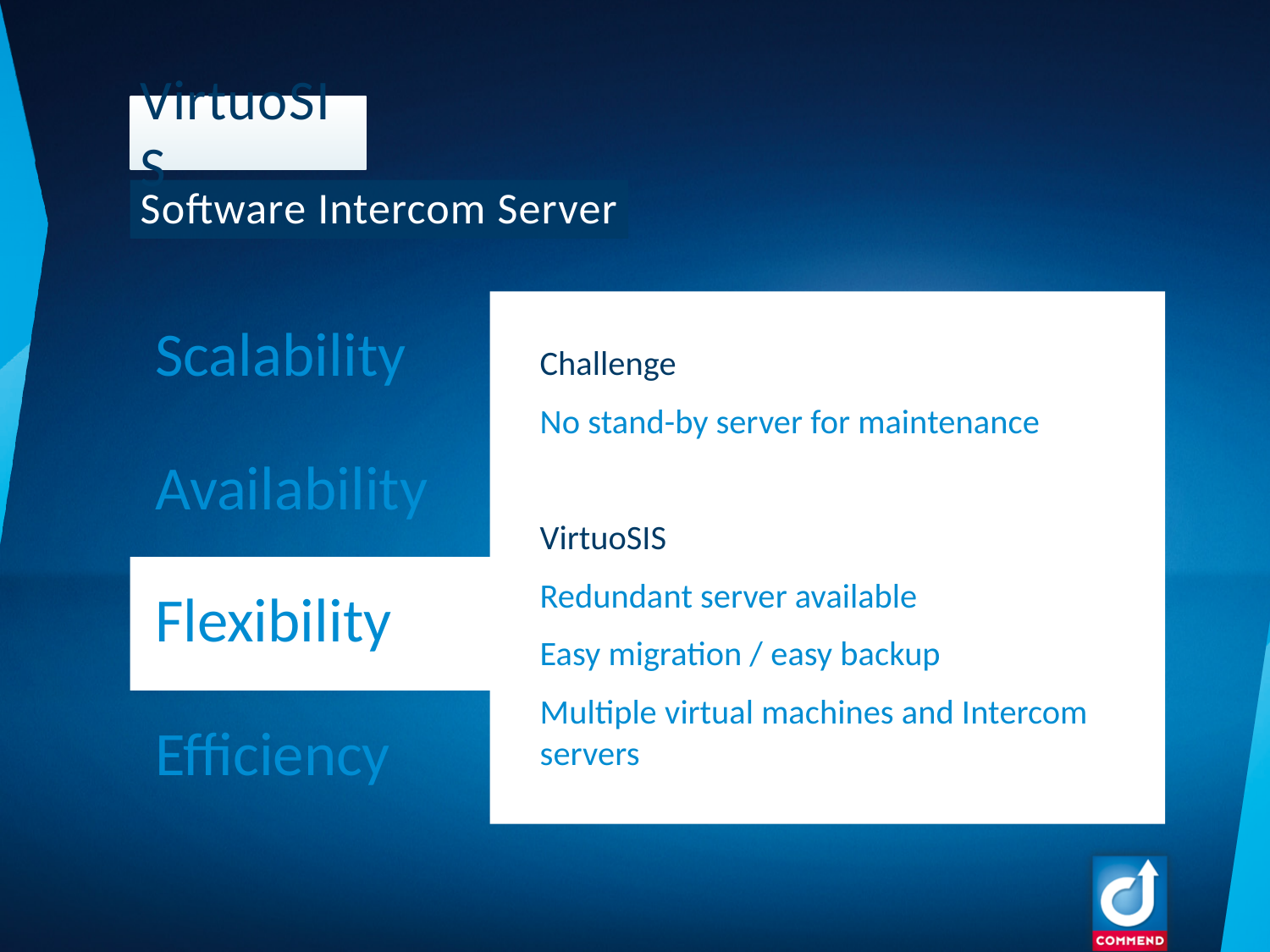

# VirtuoSIS
Software Intercom Server
Challenge
No stand-by server for maintenance

VirtuoSIS
Redundant server available
Easy migration / easy backup
Multiple virtual machines and Intercom servers
Scalability
Availability
Flexibility
Efficiency